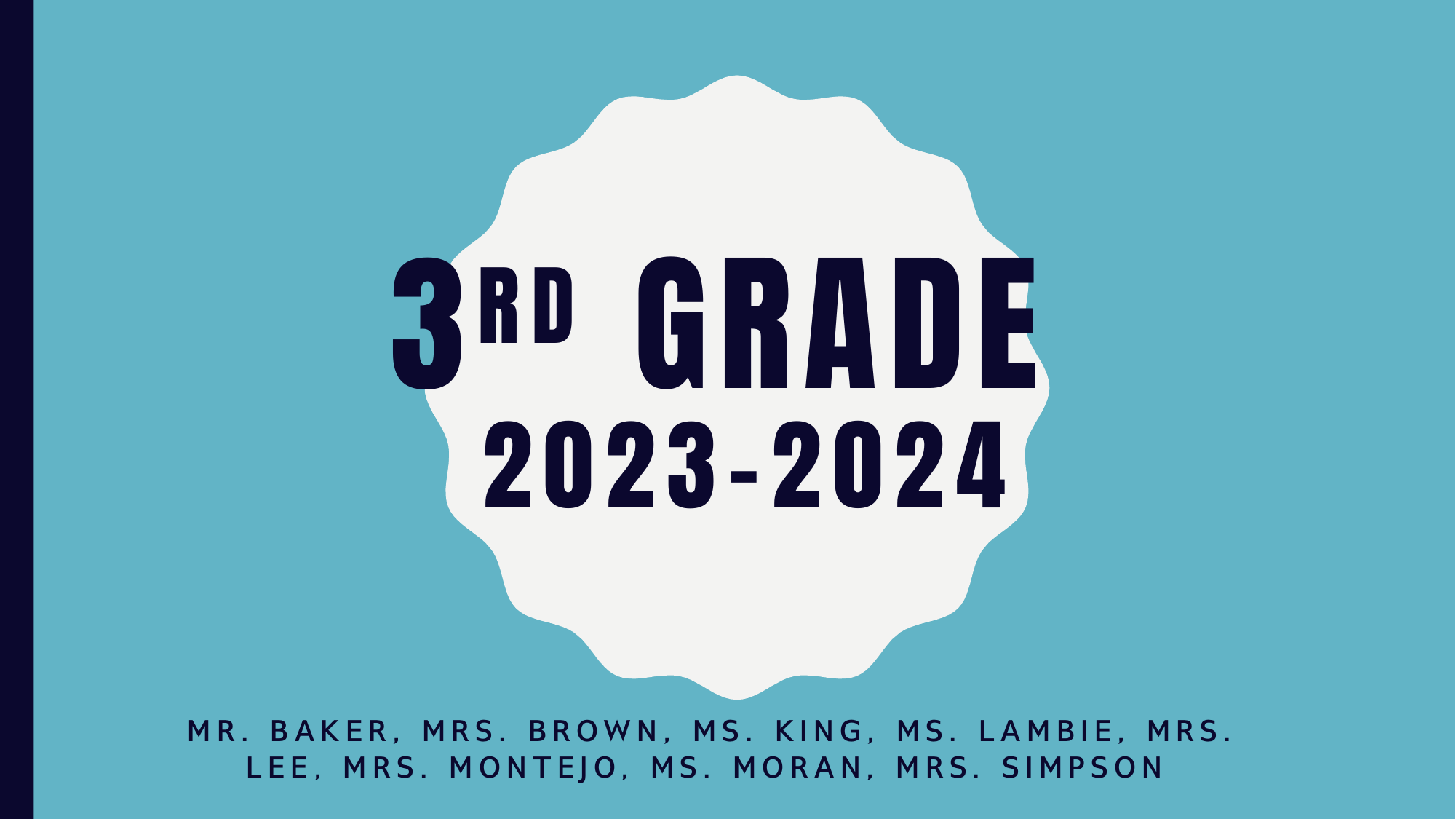

# 3rd grade 2023-2024
Mr. Baker, Mrs. brown, Ms. King, Ms. Lambie, Mrs. Lee, Mrs. Montejo, Ms. Moran, Mrs. Simpson